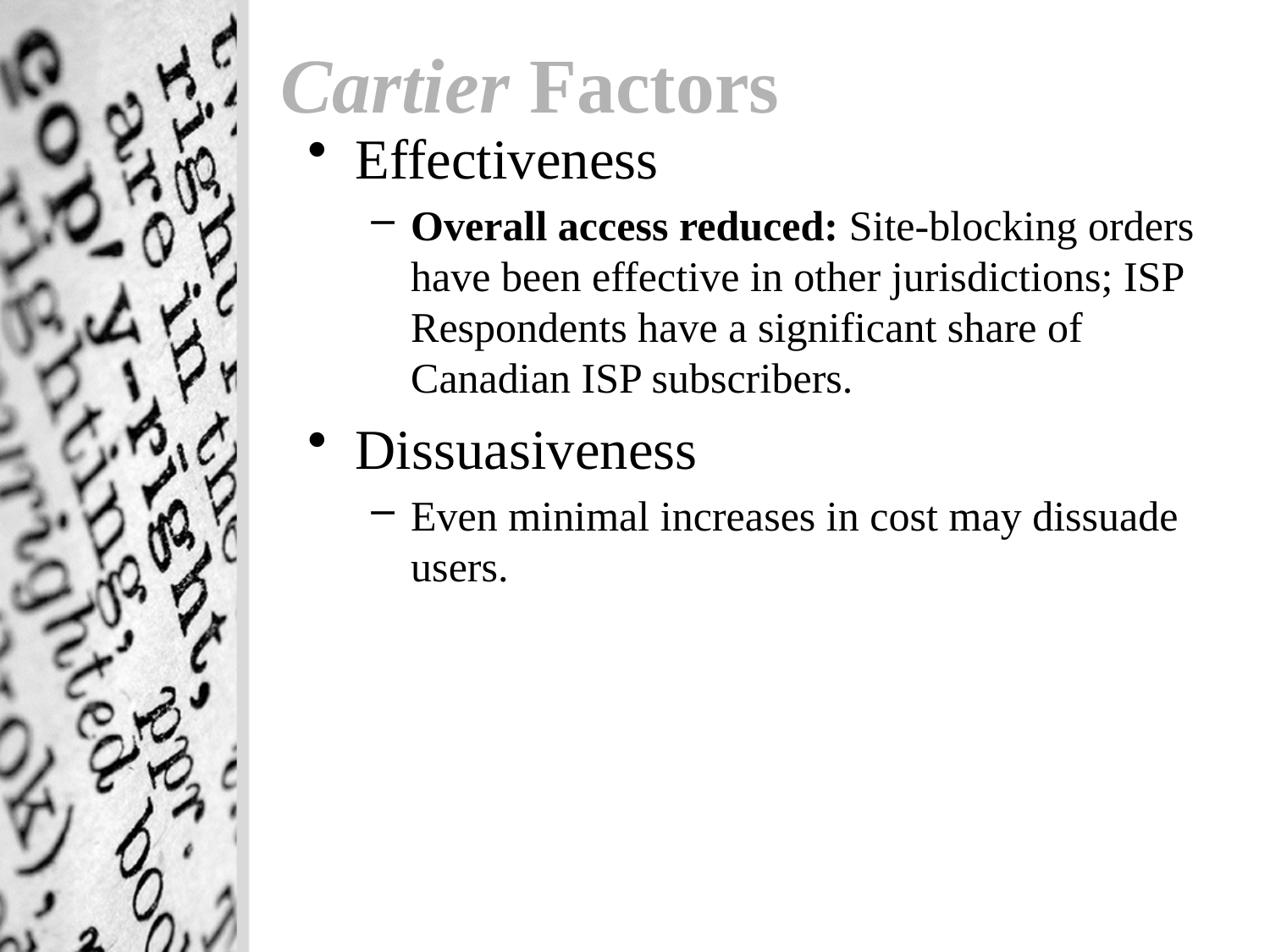

# Cartier Factors
Effectiveness
Overall access reduced: Site-blocking orders have been effective in other jurisdictions; ISP Respondents have a significant share of Canadian ISP subscribers.
Dissuasiveness
Even minimal increases in cost may dissuade users.